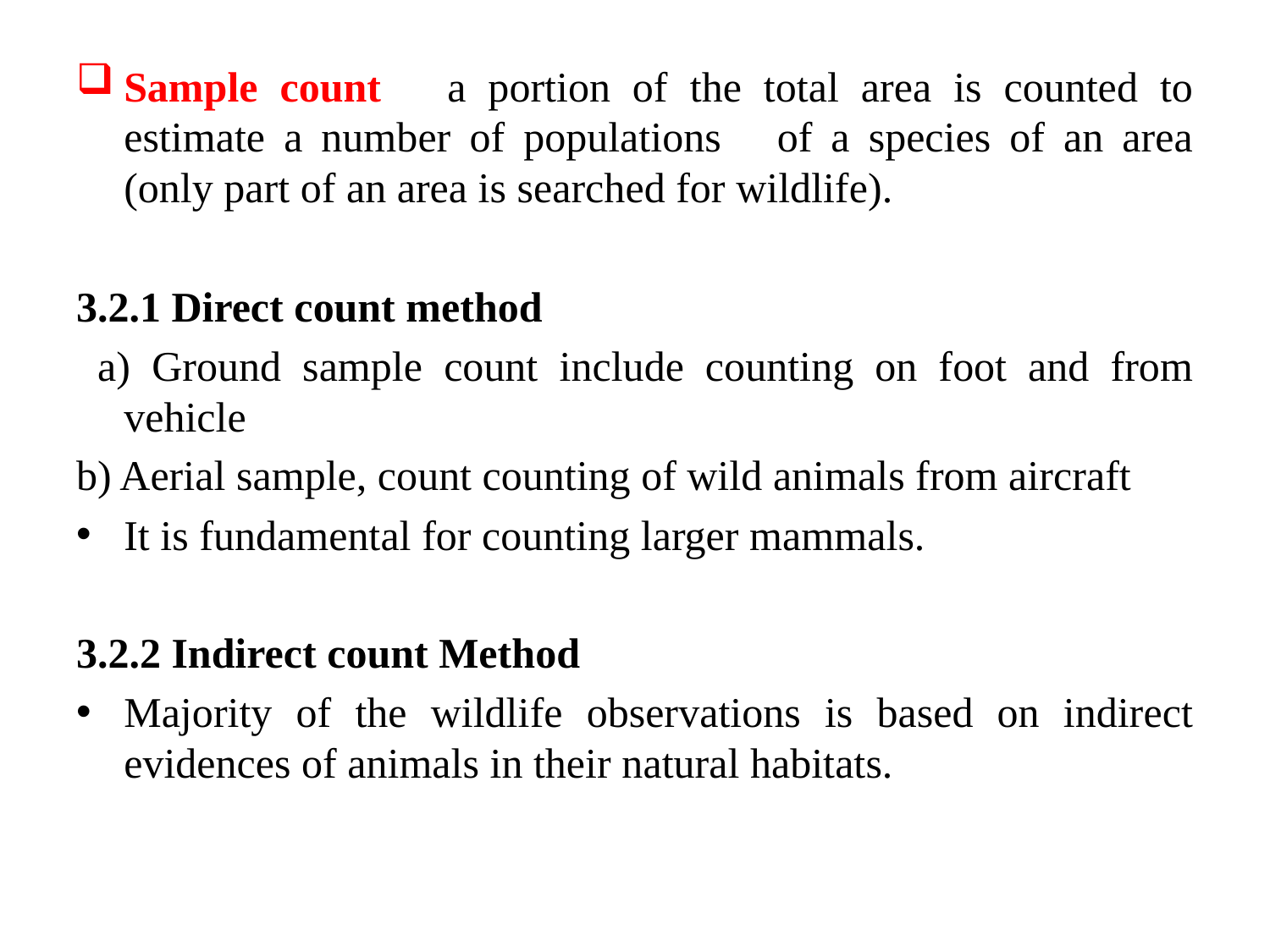

Sample count   a portion of the total area is counted to estimate a number of populations   of a species of an area (only part of an area is searched for wildlife).

3.2.1 Direct count method
 a) Ground sample count include counting on foot and from vehicle
b) Aerial sample, count counting of wild animals from aircraft
It is fundamental for counting larger mammals.

3.2.2 Indirect count Method
Majority of the wildlife observations is based on indirect evidences of animals in their natural habitats.